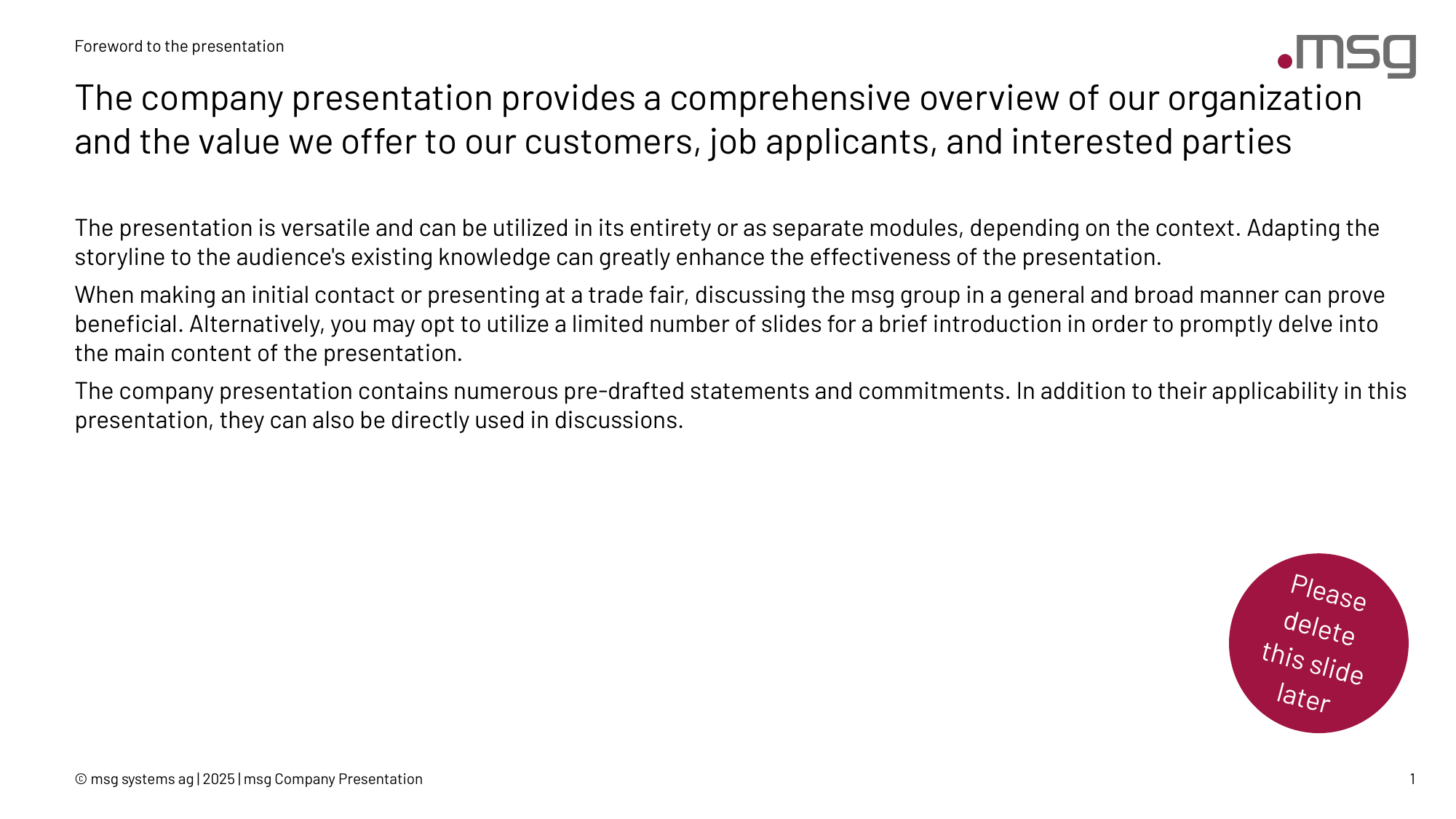

Foreword to the presentation
# The company presentation provides a comprehensive overview of our organization and the value we offer to our customers, job applicants, and interested parties
The presentation is versatile and can be utilized in its entirety or as separate modules, depending on the context. Adapting the storyline to the audience's existing knowledge can greatly enhance the effectiveness of the presentation.
When making an initial contact or presenting at a trade fair, discussing the msg group in a general and broad manner can prove beneficial. Alternatively, you may opt to utilize a limited number of slides for a brief introduction in order to promptly delve into the main content of the presentation.
The company presentation contains numerous pre-drafted statements and commitments. In addition to their applicability in this presentation, they can also be directly used in discussions.

Please
delete
this slide
later
© msg systems ag | 2025 | msg Company Presentation
1